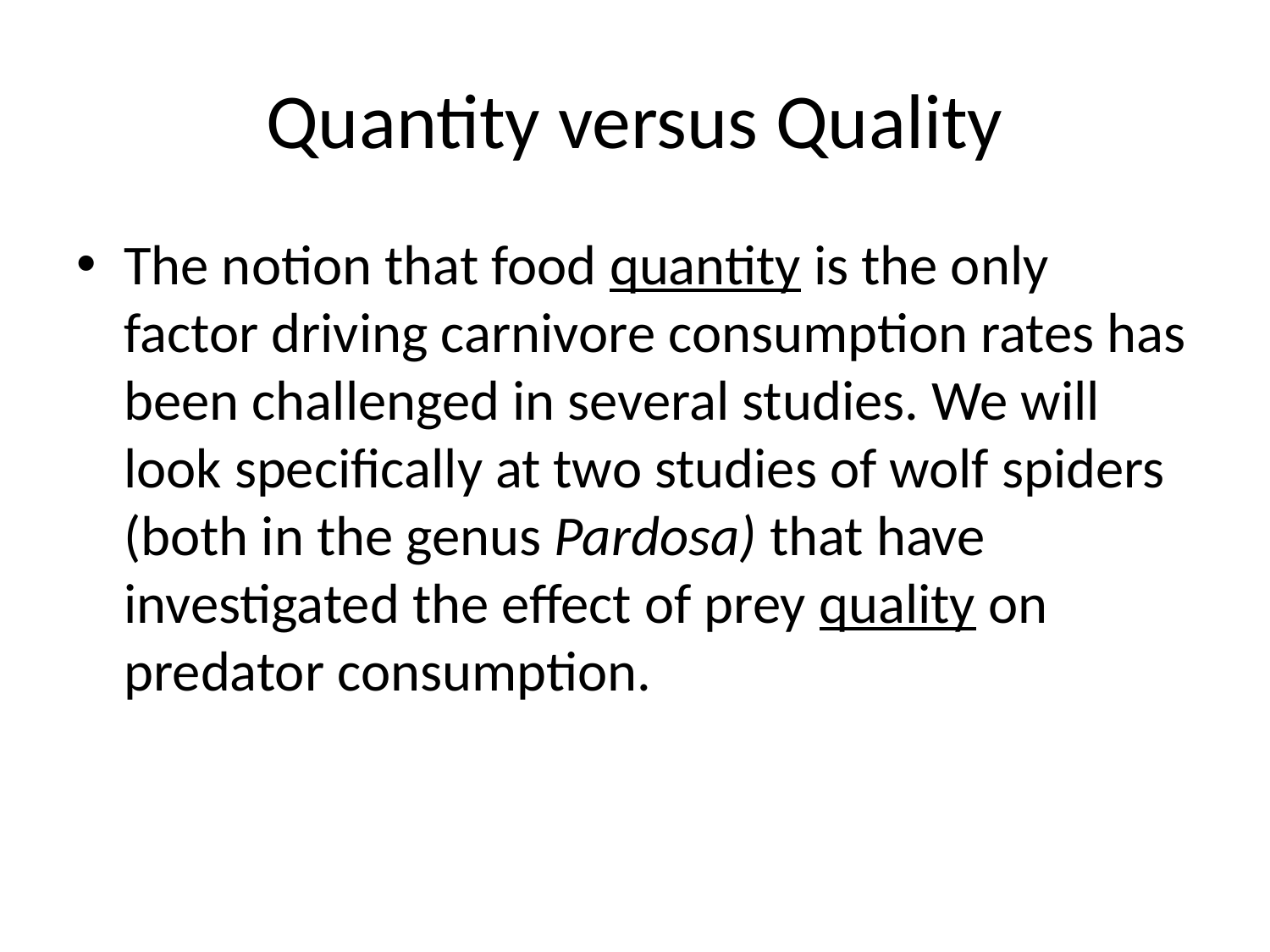

# Quantity versus Quality
The notion that food quantity is the only factor driving carnivore consumption rates has been challenged in several studies. We will look specifically at two studies of wolf spiders (both in the genus Pardosa) that have investigated the effect of prey quality on predator consumption.